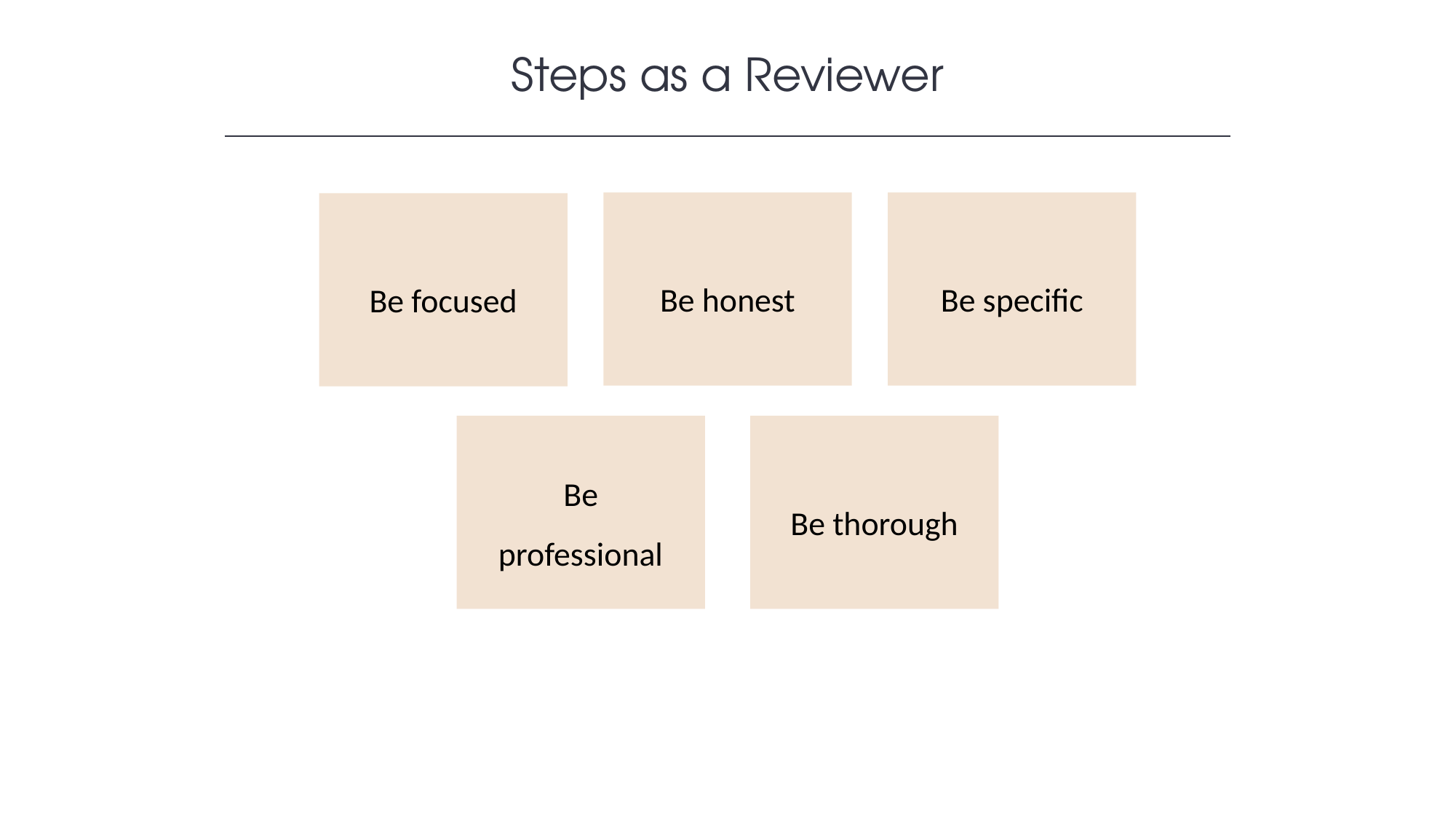

Steps as a Reviewer
HAWKES LEARNING

Be honest

Be specific

Be focused

Be professional

Be thorough